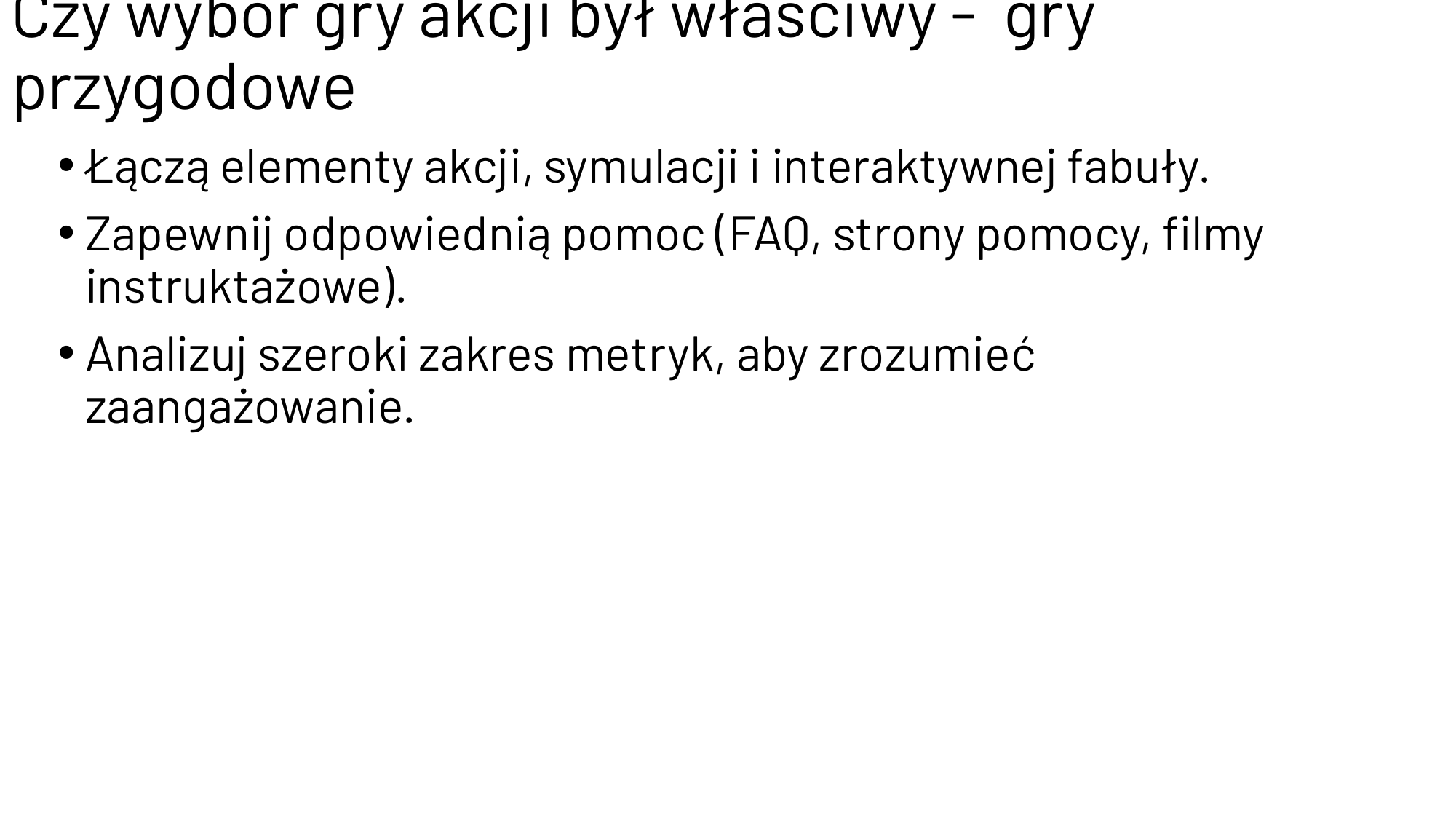

# Czy wybór gry akcji był właściwy -  gry przygodowe
Łączą elementy akcji, symulacji i interaktywnej fabuły.
Zapewnij odpowiednią pomoc (FAQ, strony pomocy, filmy instruktażowe).
Analizuj szeroki zakres metryk, aby zrozumieć zaangażowanie.